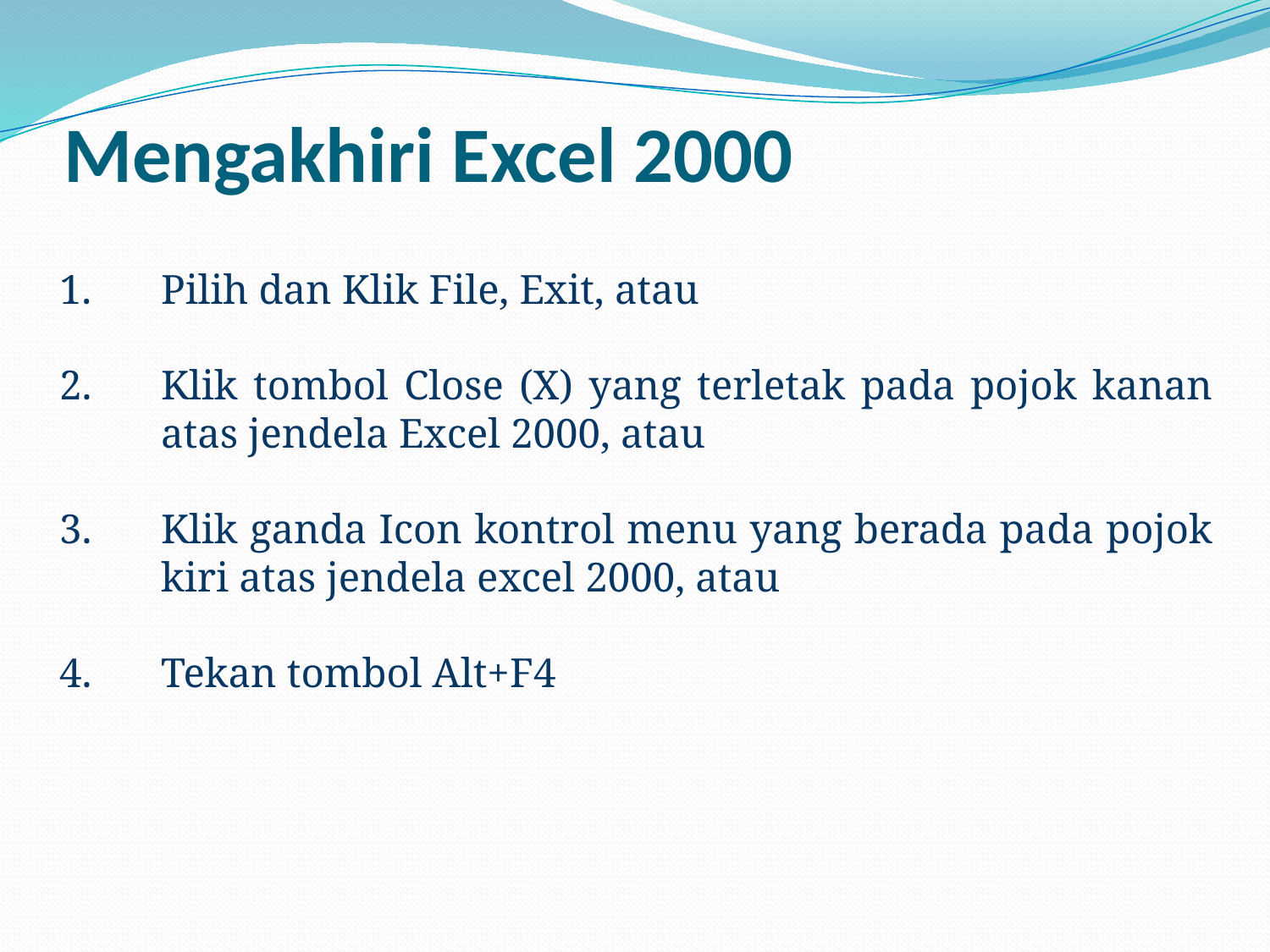

# Mengakhiri Excel 2000
Pilih dan Klik File, Exit, atau

2.	Klik tombol Close (X) yang terletak pada pojok kanan atas jendela Excel 2000, atau

3.	Klik ganda Icon kontrol menu yang berada pada pojok kiri atas jendela excel 2000, atau

4.	Tekan tombol Alt+F4